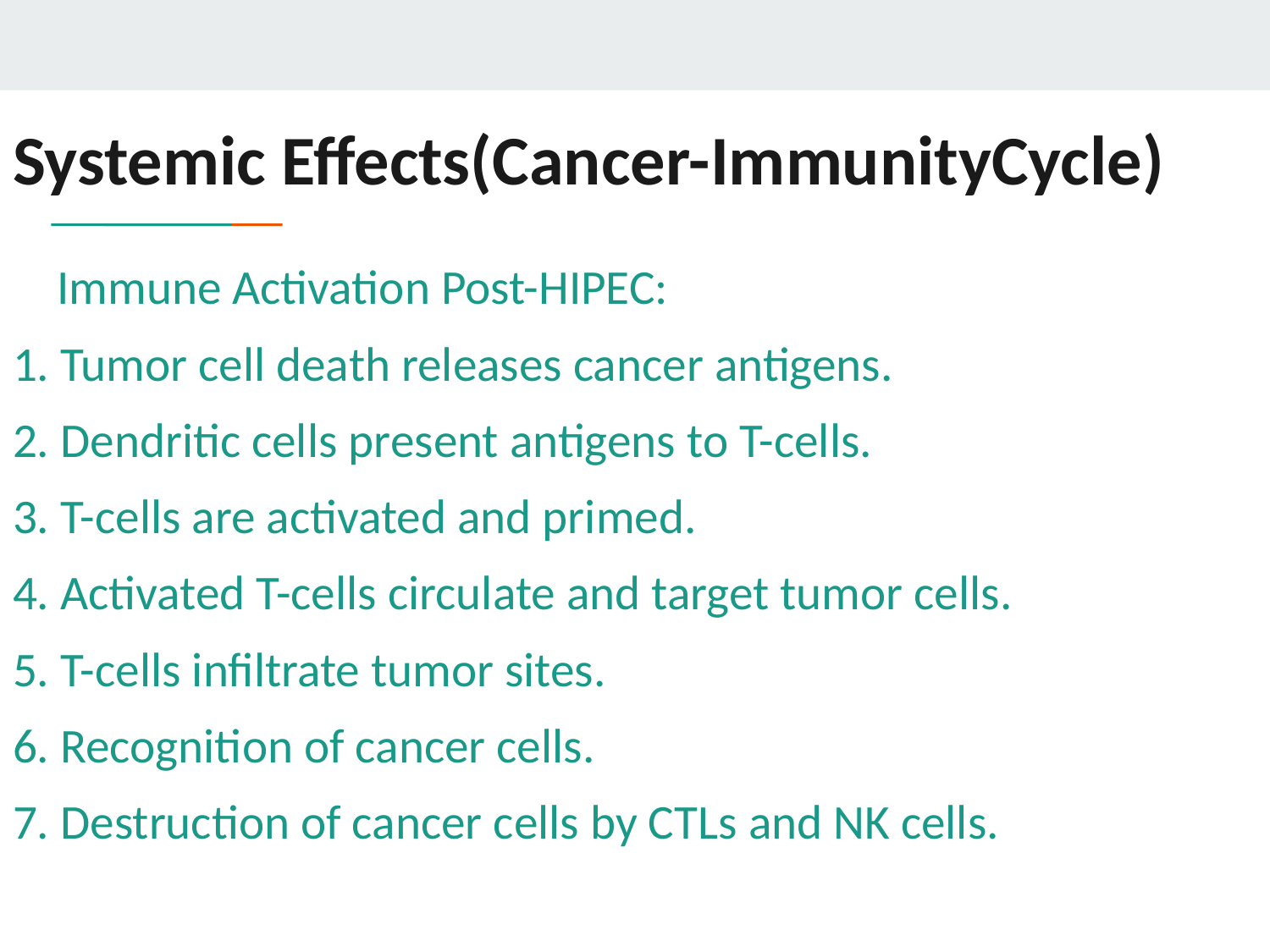

# Systemic Effects(Cancer-ImmunityCycle)
Immune Activation Post-HIPEC:
1. Tumor cell death releases cancer antigens.
2. Dendritic cells present antigens to T-cells.
3. T-cells are activated and primed.
4. Activated T-cells circulate and target tumor cells.
5. T-cells infiltrate tumor sites.
6. Recognition of cancer cells.
7. Destruction of cancer cells by CTLs and NK cells.